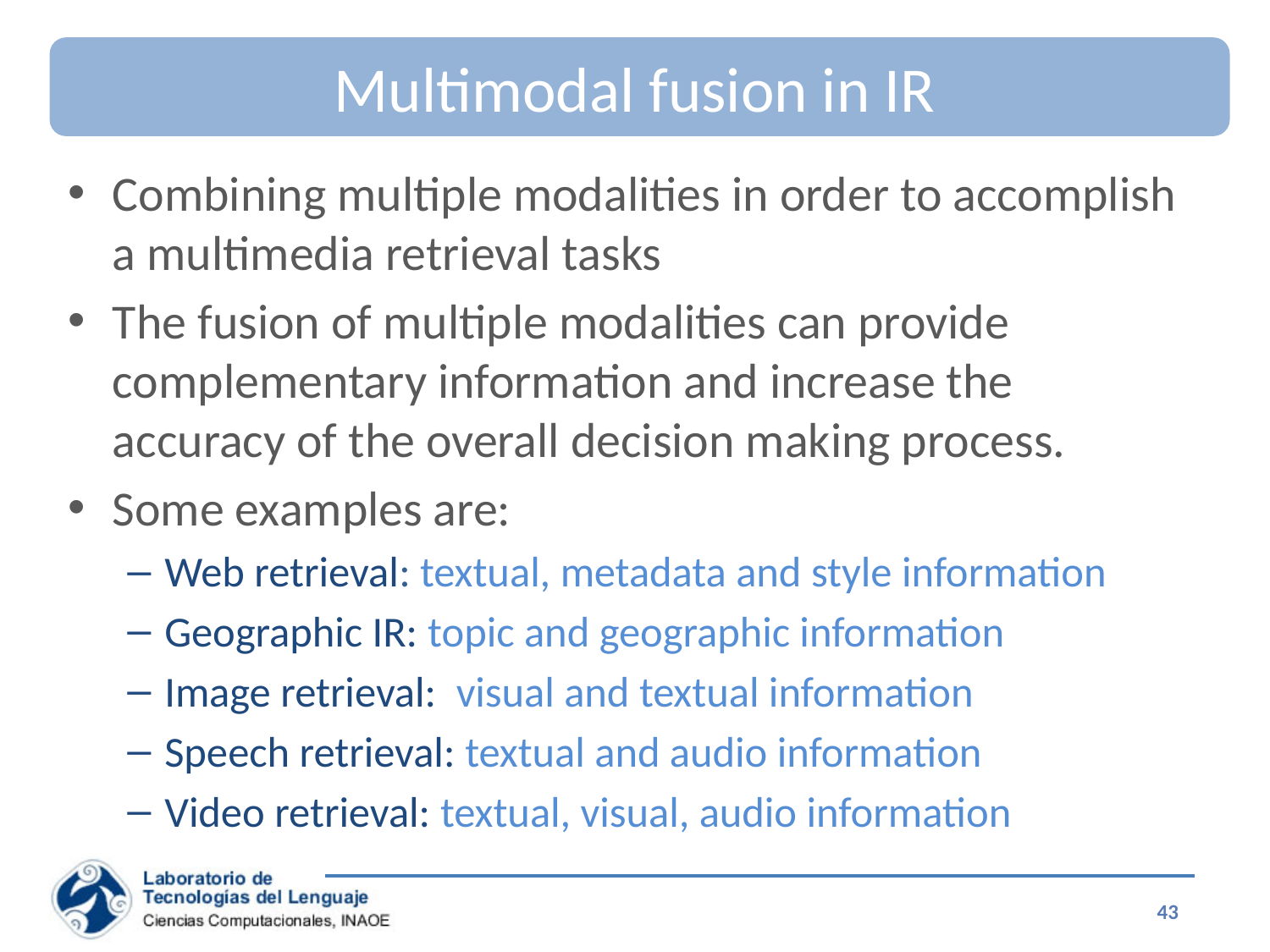

# Multimodal fusion in IR
Combining multiple modalities in order to accomplish a multimedia retrieval tasks
The fusion of multiple modalities can provide complementary information and increase the accuracy of the overall decision making process.
Some examples are:
Web retrieval: textual, metadata and style information
Geographic IR: topic and geographic information
Image retrieval:  visual and textual information
Speech retrieval: textual and audio information
Video retrieval: textual, visual, audio information
43
Special Topics on Information Retrieval